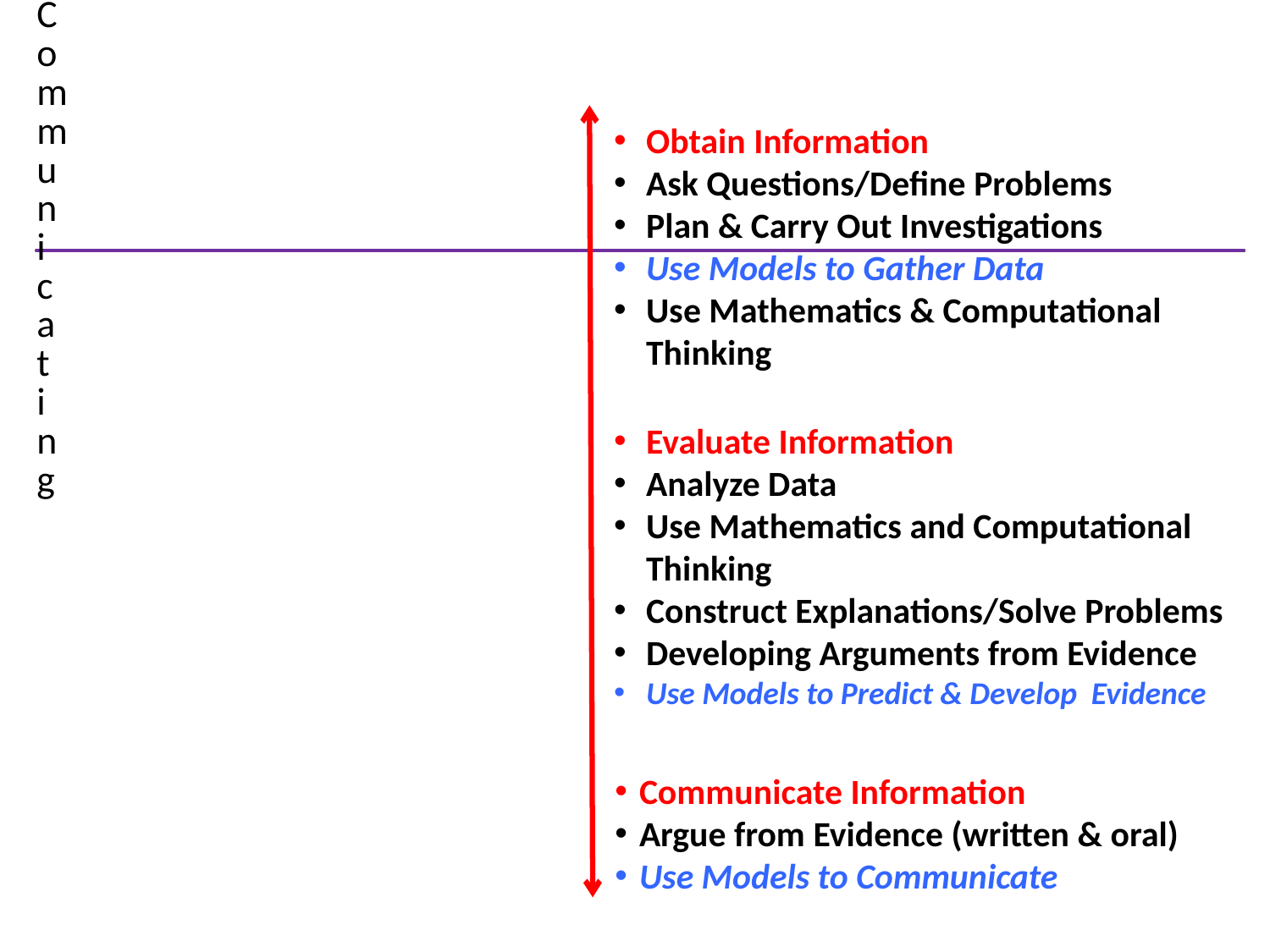

Communicating
Obtain Information
Ask Questions/Define Problems
Plan & Carry Out Investigations
Use Models to Gather Data
Use Mathematics & Computational Thinking
Evaluate Information
Analyze Data
Use Mathematics and Computational Thinking
Construct Explanations/Solve Problems
Developing Arguments from Evidence
Use Models to Predict & Develop  Evidence
Communicate Information
Argue from Evidence (written & oral)
Use Models to Communicate